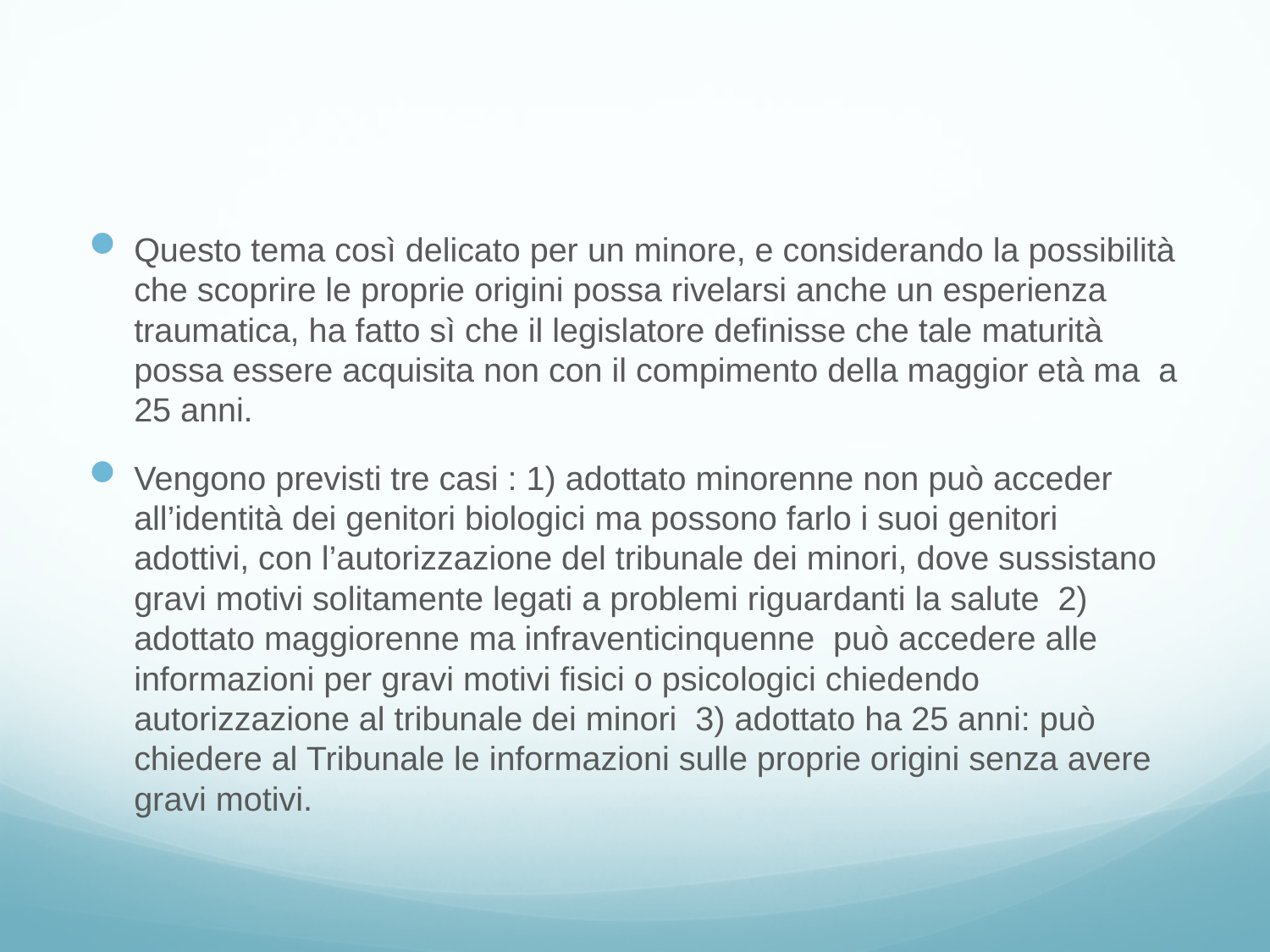

#
Questo tema così delicato per un minore, e considerando la possibilità che scoprire le proprie origini possa rivelarsi anche un esperienza traumatica, ha fatto sì che il legislatore definisse che tale maturità possa essere acquisita non con il compimento della maggior età ma  a 25 anni.
Vengono previsti tre casi : 1) adottato minorenne non può acceder all’identità dei genitori biologici ma possono farlo i suoi genitori adottivi, con l’autorizzazione del tribunale dei minori, dove sussistano gravi motivi solitamente legati a problemi riguardanti la salute  2) adottato maggiorenne ma infraventicinquenne  può accedere alle informazioni per gravi motivi fisici o psicologici chiedendo autorizzazione al tribunale dei minori  3) adottato ha 25 anni: può chiedere al Tribunale le informazioni sulle proprie origini senza avere gravi motivi.